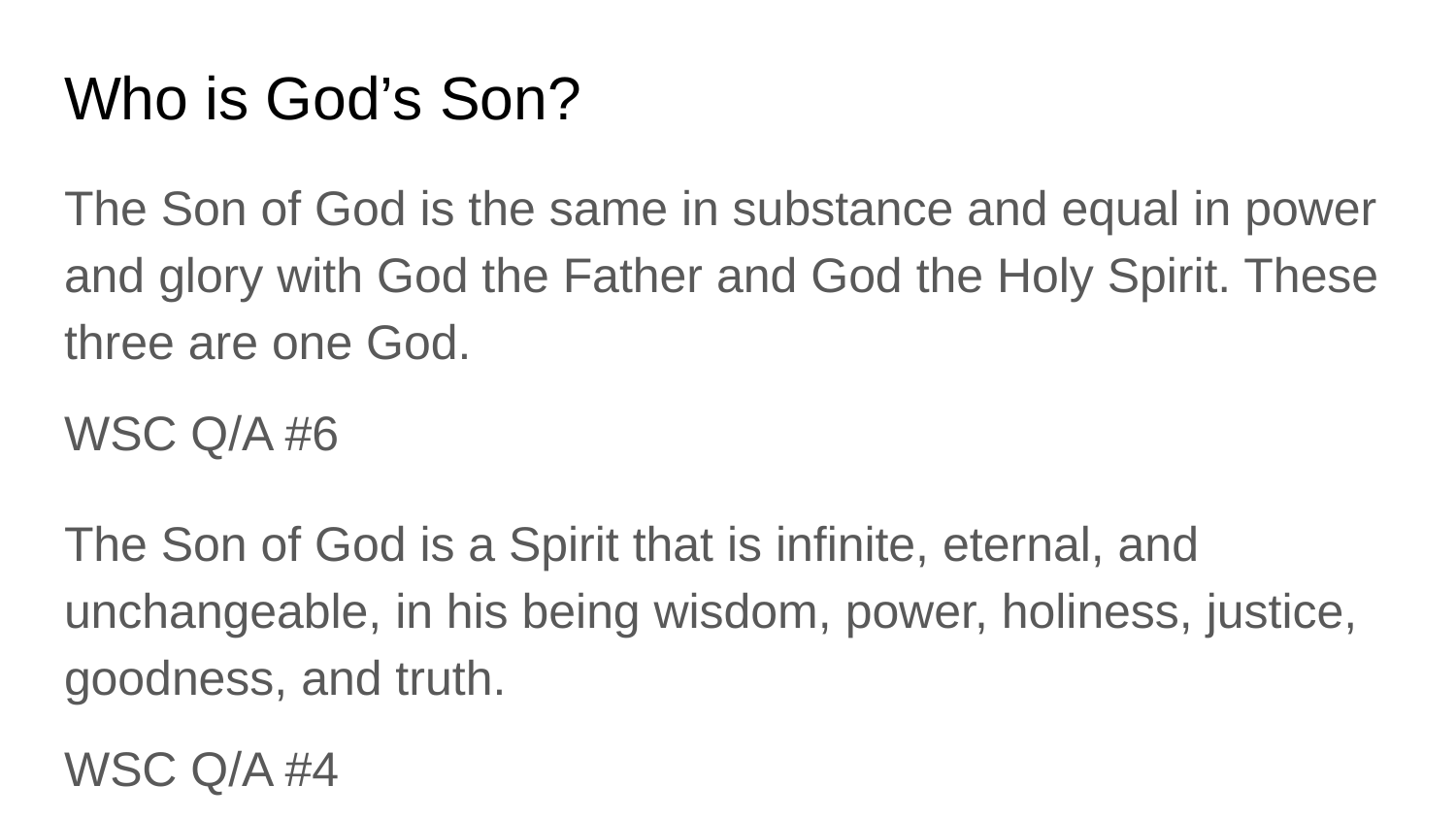

# Who is God’s Son?
The Son of God is the same in substance and equal in power and glory with God the Father and God the Holy Spirit. These three are one God.
WSC Q/A #6
The Son of God is a Spirit that is infinite, eternal, and unchangeable, in his being wisdom, power, holiness, justice, goodness, and truth.
WSC Q/A #4